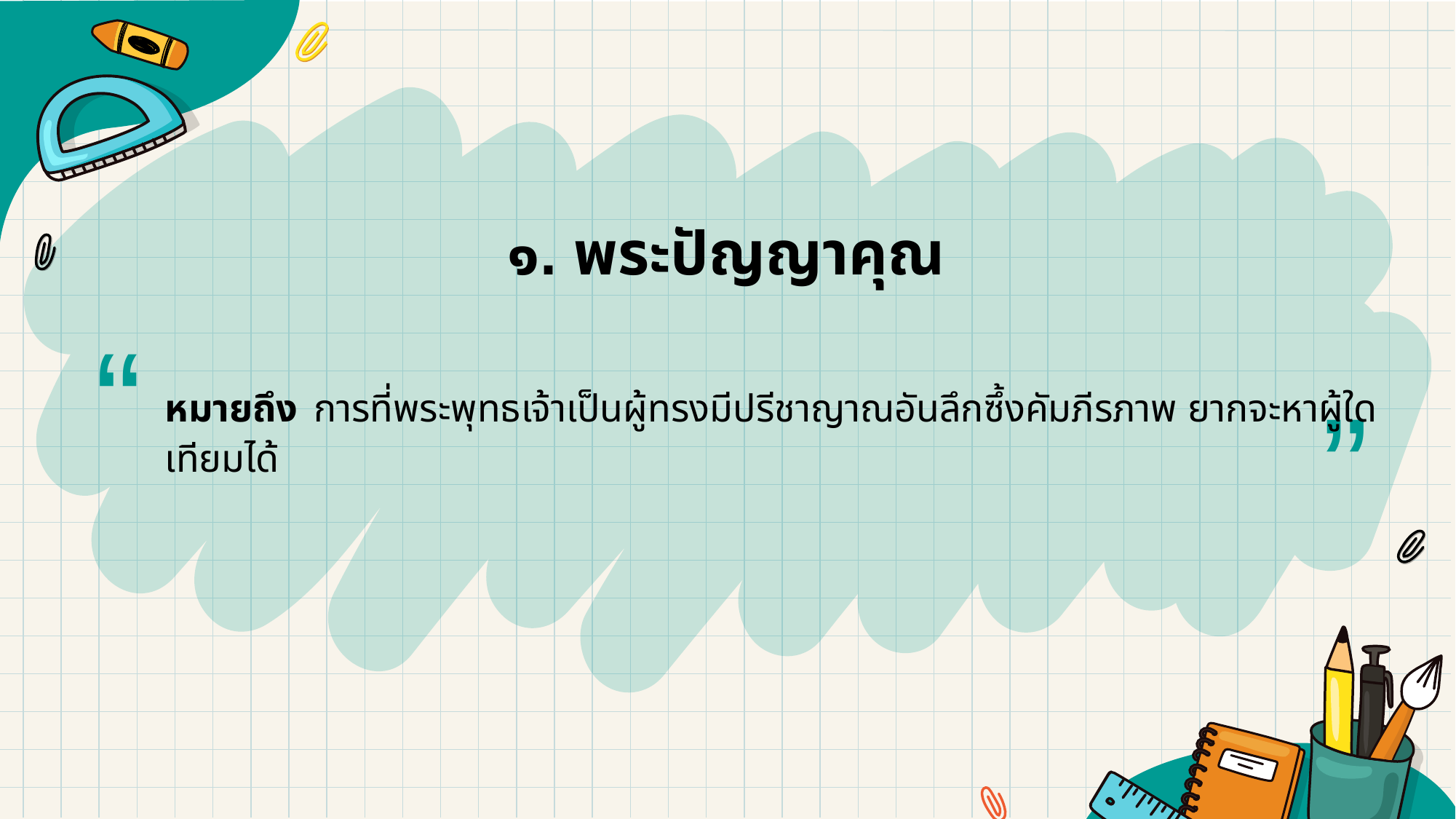

๑. พระปัญญาคุณ

“
หมายถึง การที่พระพุทธเจ้าเป็นผู้ทรงมีปรีชาญาณอันลึกซึ้งคัมภีรภาพ ยากจะหาผู้ใดเทียมได้
”